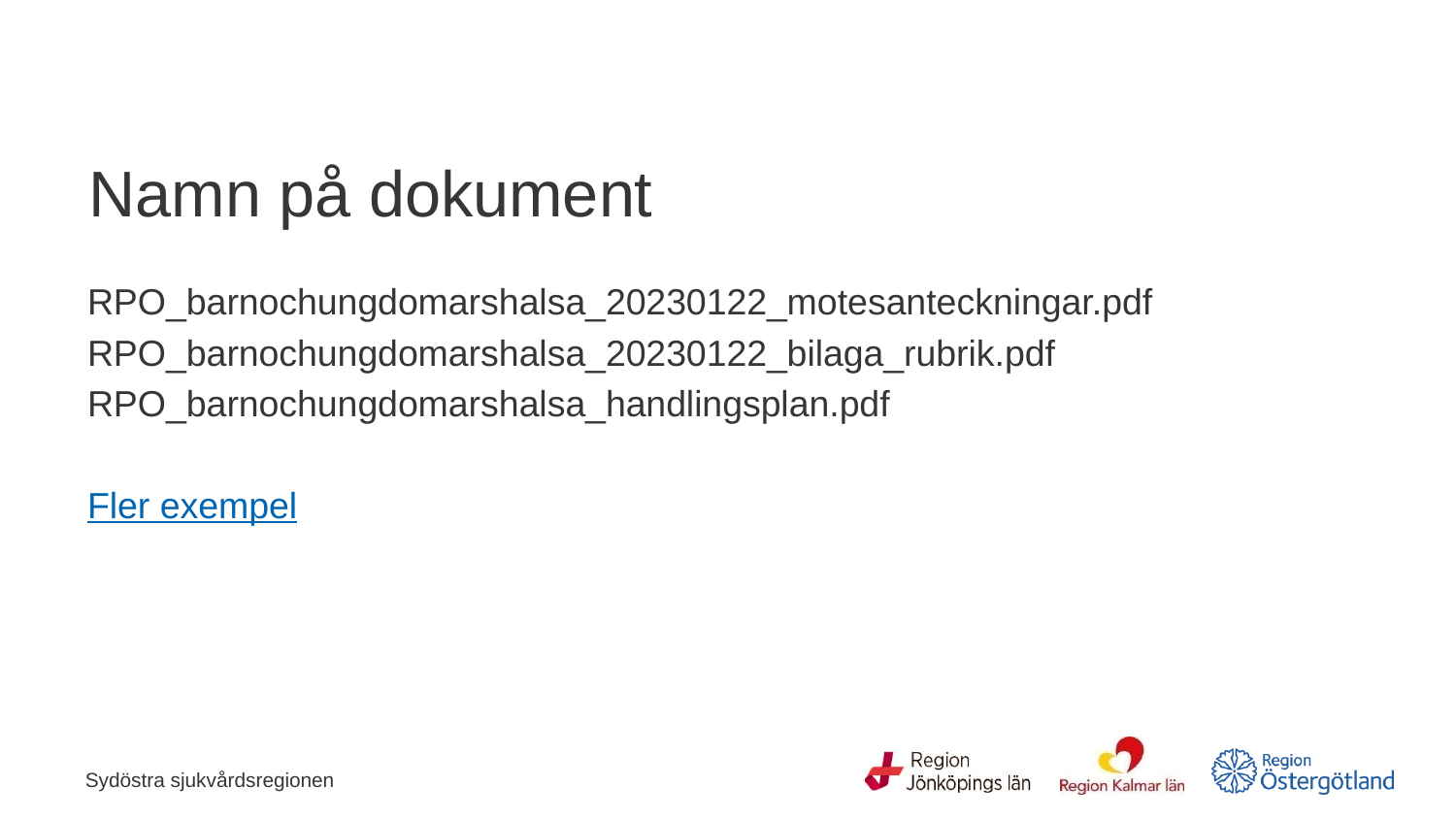

# Namn på dokument
RPO_barnochungdomarshalsa_20230122_motesanteckningar.pdf
RPO_barnochungdomarshalsa_20230122_bilaga_rubrik.pdf
RPO_barnochungdomarshalsa_handlingsplan.pdf

Fler exempel